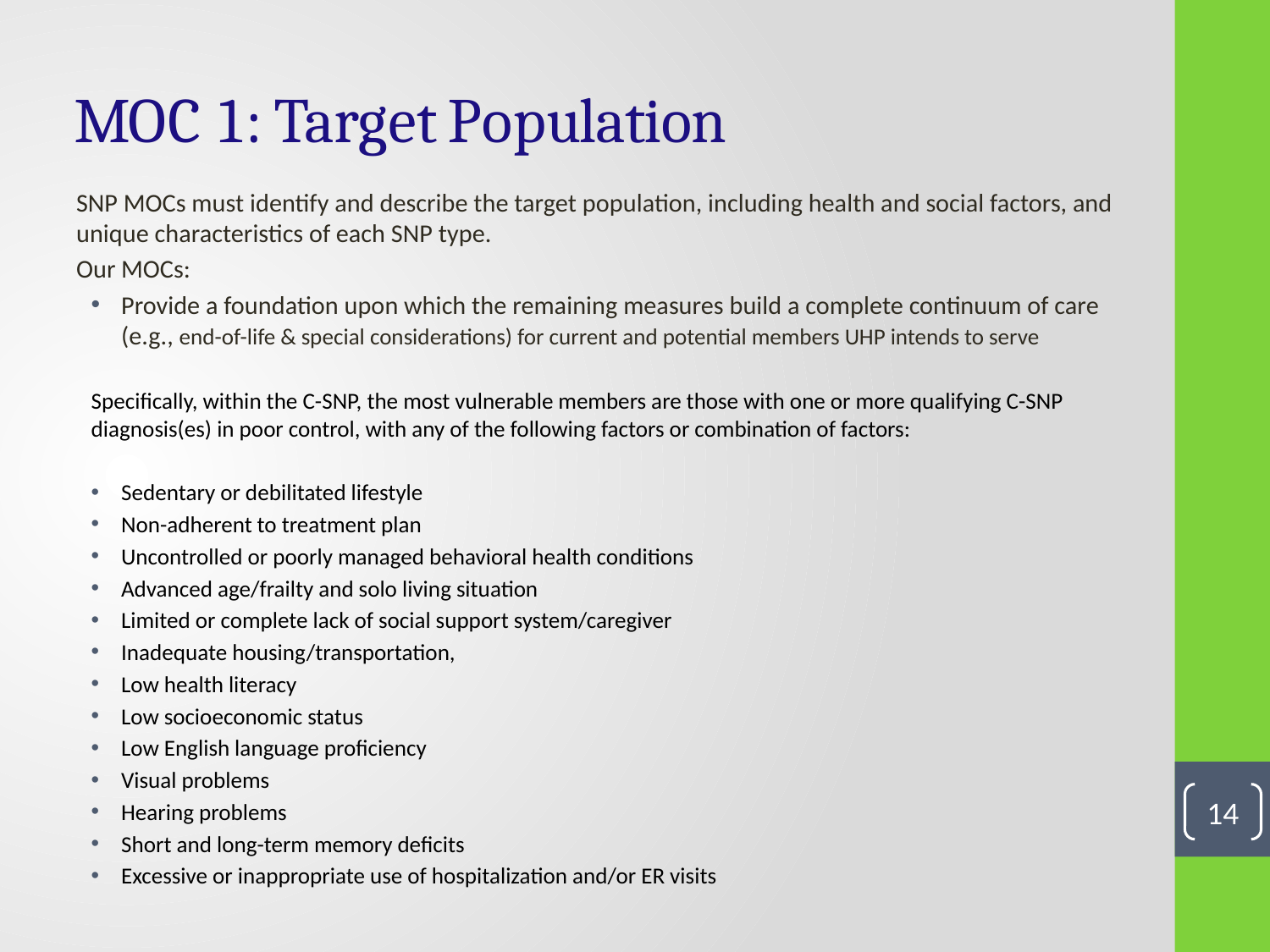

# MOC 1: Target Population
SNP MOCs must identify and describe the target population, including health and social factors, and unique characteristics of each SNP type.
Our MOCs:
Provide a foundation upon which the remaining measures build a complete continuum of care (e.g., end-of-life & special considerations) for current and potential members UHP intends to serve

Specifically, within the C-SNP, the most vulnerable members are those with one or more qualifying C-SNP diagnosis(es) in poor control, with any of the following factors or combination of factors:

Sedentary or debilitated lifestyle
Non-adherent to treatment plan
Uncontrolled or poorly managed behavioral health conditions
Advanced age/frailty and solo living situation
Limited or complete lack of social support system/caregiver
Inadequate housing/transportation,
Low health literacy
Low socioeconomic status
Low English language proficiency
Visual problems
Hearing problems
Short and long-term memory deficits
Excessive or inappropriate use of hospitalization and/or ER visits

14